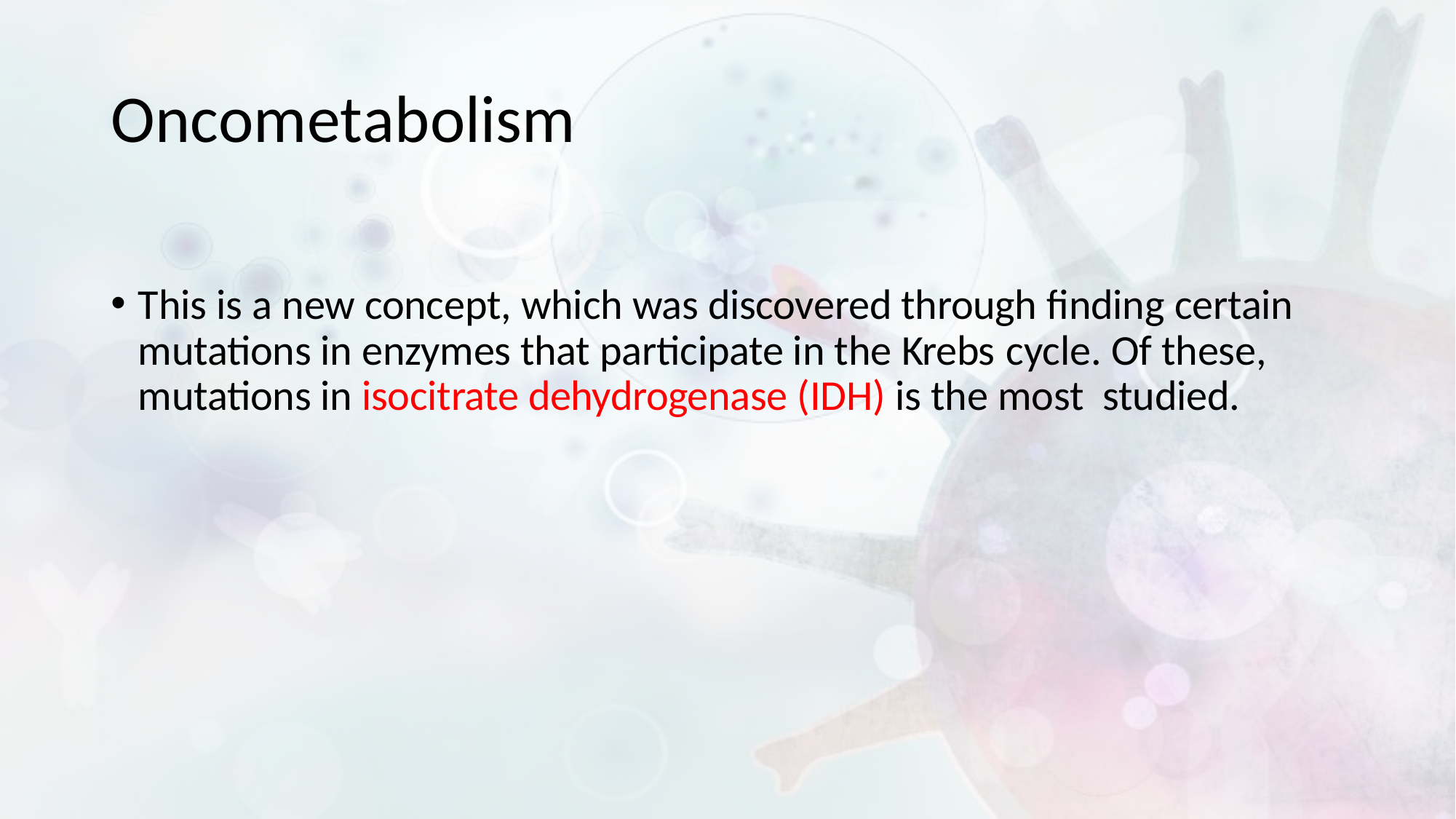

# Oncometabolism
This is a new concept, which was discovered through finding certain  mutations in enzymes that participate in the Krebs cycle. Of these, mutations in isocitrate dehydrogenase (IDH) is the most  studied.